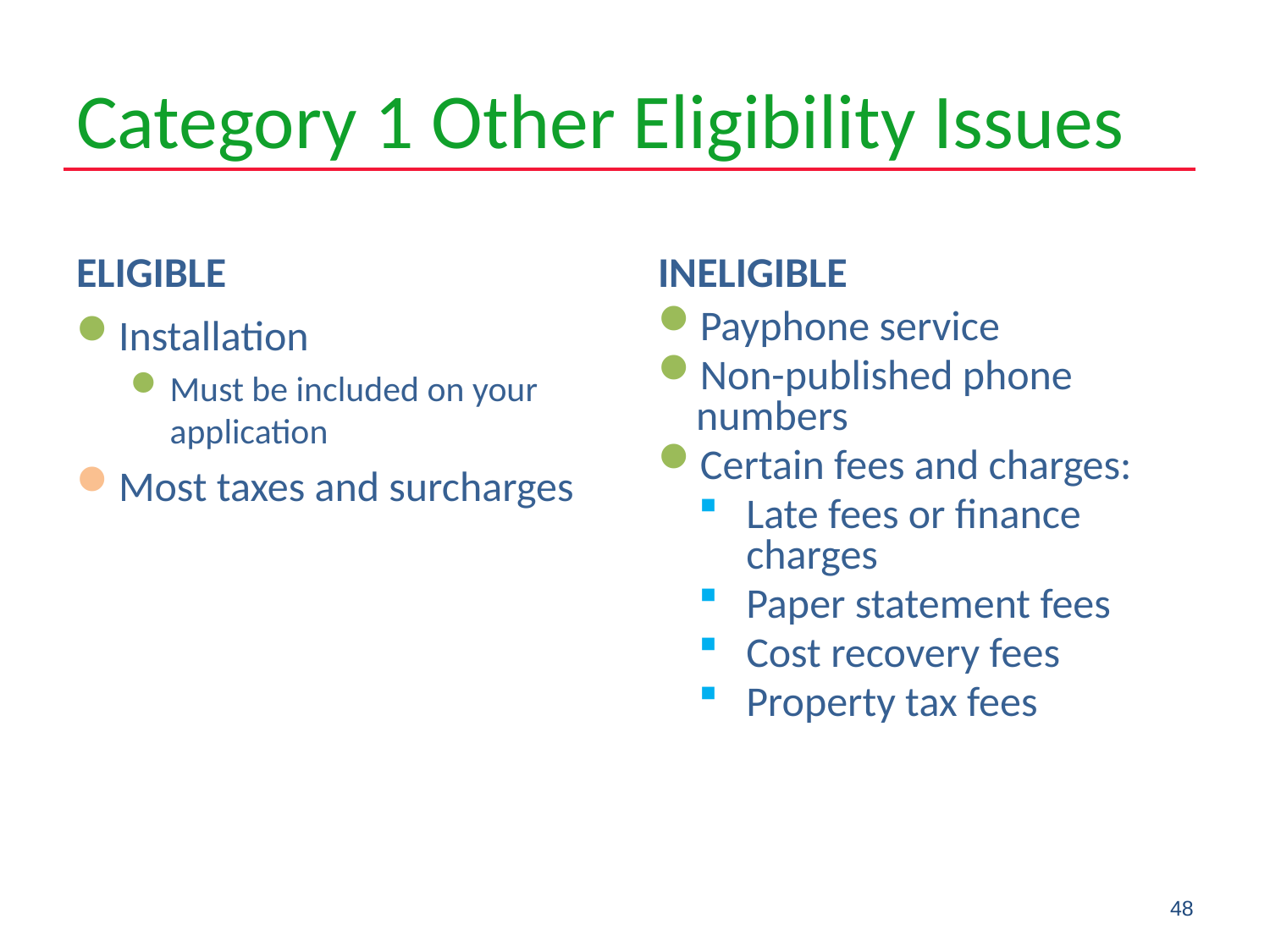

# Category 1 Other Eligibility Issues
ELIGIBLE
INELIGIBLE
Installation
Must be included on your application
Most taxes and surcharges

Payphone service
Non-published phone numbers
Certain fees and charges:
Late fees or finance charges
Paper statement fees
Cost recovery fees
Property tax fees

48